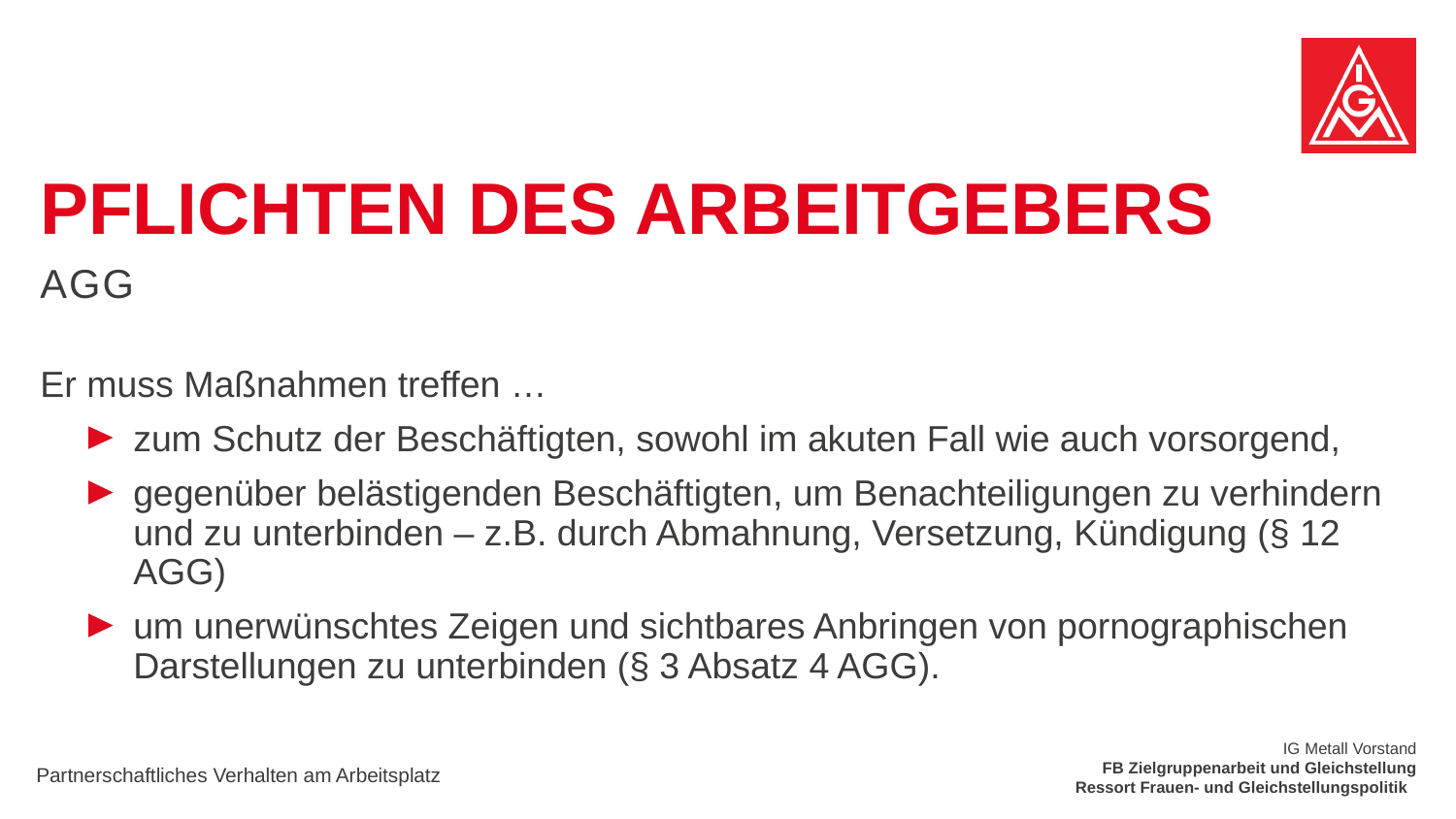

# Pflichten DES ArbeitgeberS
AGG
Er muss Maßnahmen treffen …
zum Schutz der Beschäftigten, sowohl im akuten Fall wie auch vorsorgend,
gegenüber belästigenden Beschäftigten, um Benachteiligungen zu verhindern und zu unterbinden – z.B. durch Abmahnung, Versetzung, Kündigung (§ 12 AGG)
um unerwünschtes Zeigen und sichtbares Anbringen von pornographischen Darstellungen zu unterbinden (§ 3 Absatz 4 AGG).